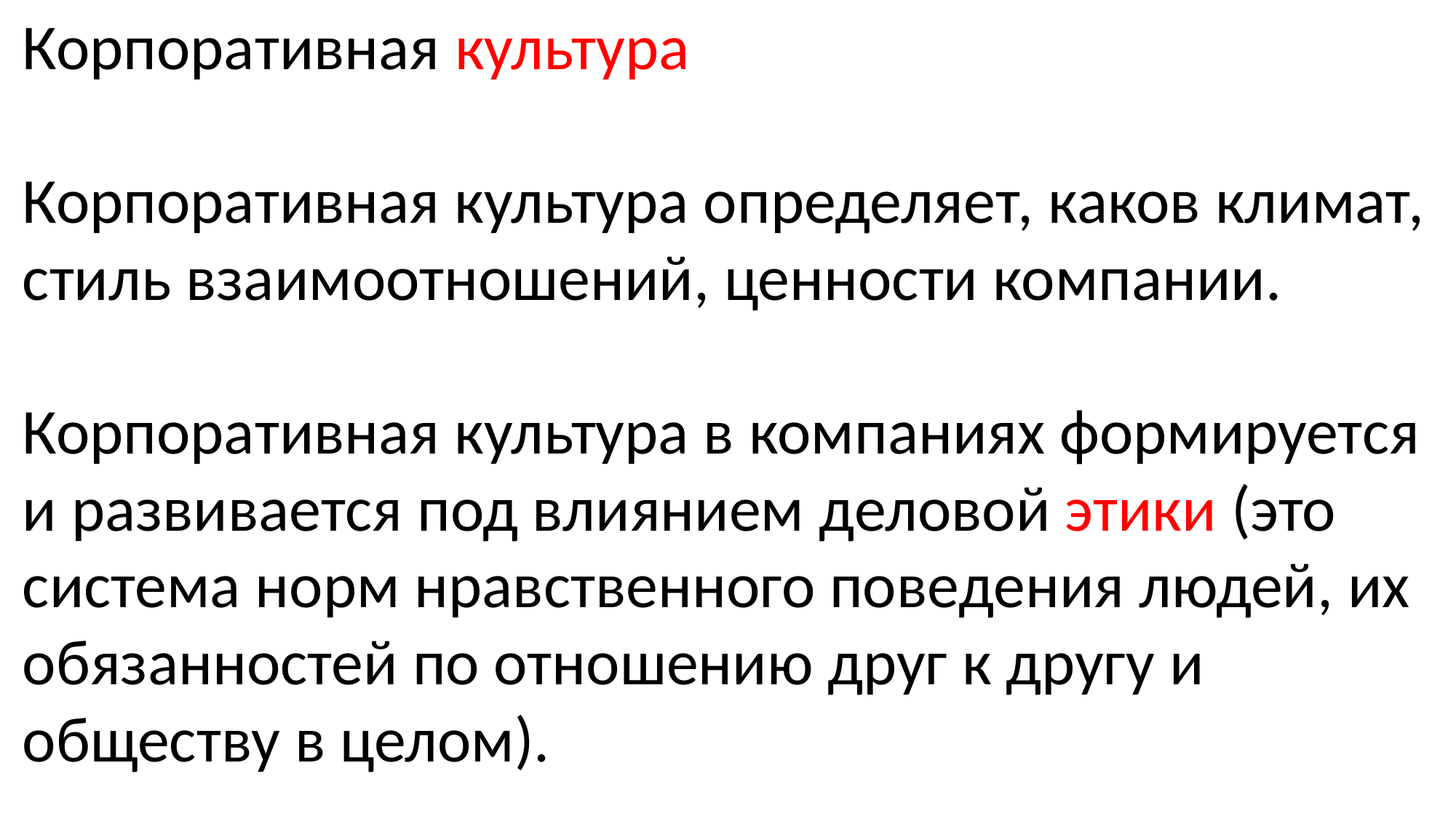

Корпоративная культура

Корпоративная культура определяет, каков климат, стиль взаимоотношений, ценности компании.

Корпоративная культура в компаниях формируется и развивается под влиянием деловой этики (это система норм нравственного поведения людей, их обязанностей по отношению друг к другу и обществу в целом).